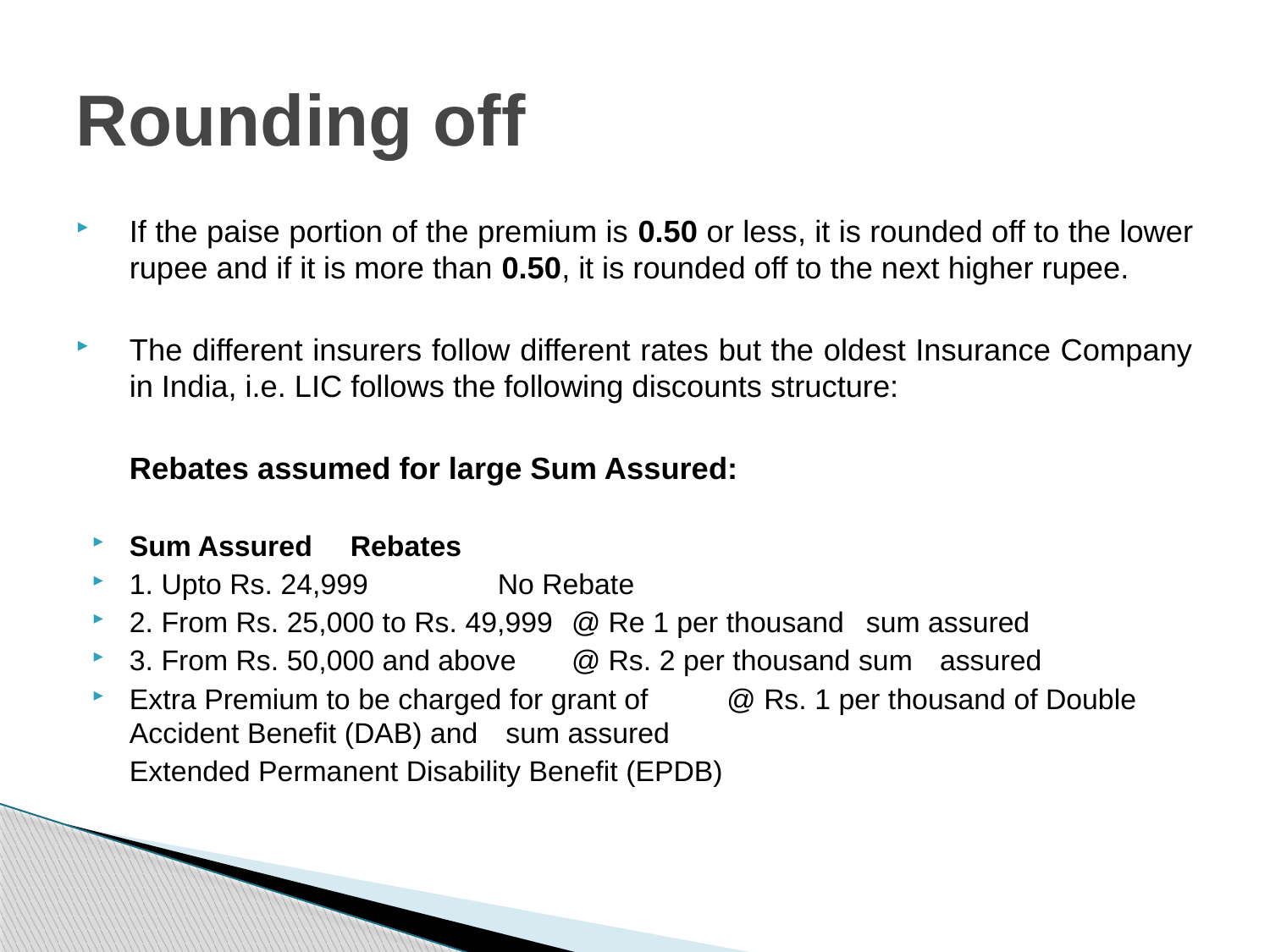

# Rounding off
If the paise portion of the premium is 0.50 or less, it is rounded off to the lower rupee and if it is more than 0.50, it is rounded off to the next higher rupee.

The different insurers follow different rates but the oldest Insurance Company in India, i.e. LIC follows the following discounts structure:

	Rebates assumed for large Sum Assured:

Sum Assured 					Rebates
1. Upto Rs. 24,999			 	No Rebate
2. From Rs. 25,000 to Rs. 49,999 			@ Re 1 per thousand 						sum assured
3. From Rs. 50,000 and above 			@ Rs. 2 per thousand sum 						assured
Extra Premium to be charged for grant of		 @ Rs. 1 per thousand of Double Accident Benefit (DAB) and			 sum assured
	Extended Permanent Disability Benefit (EPDB)